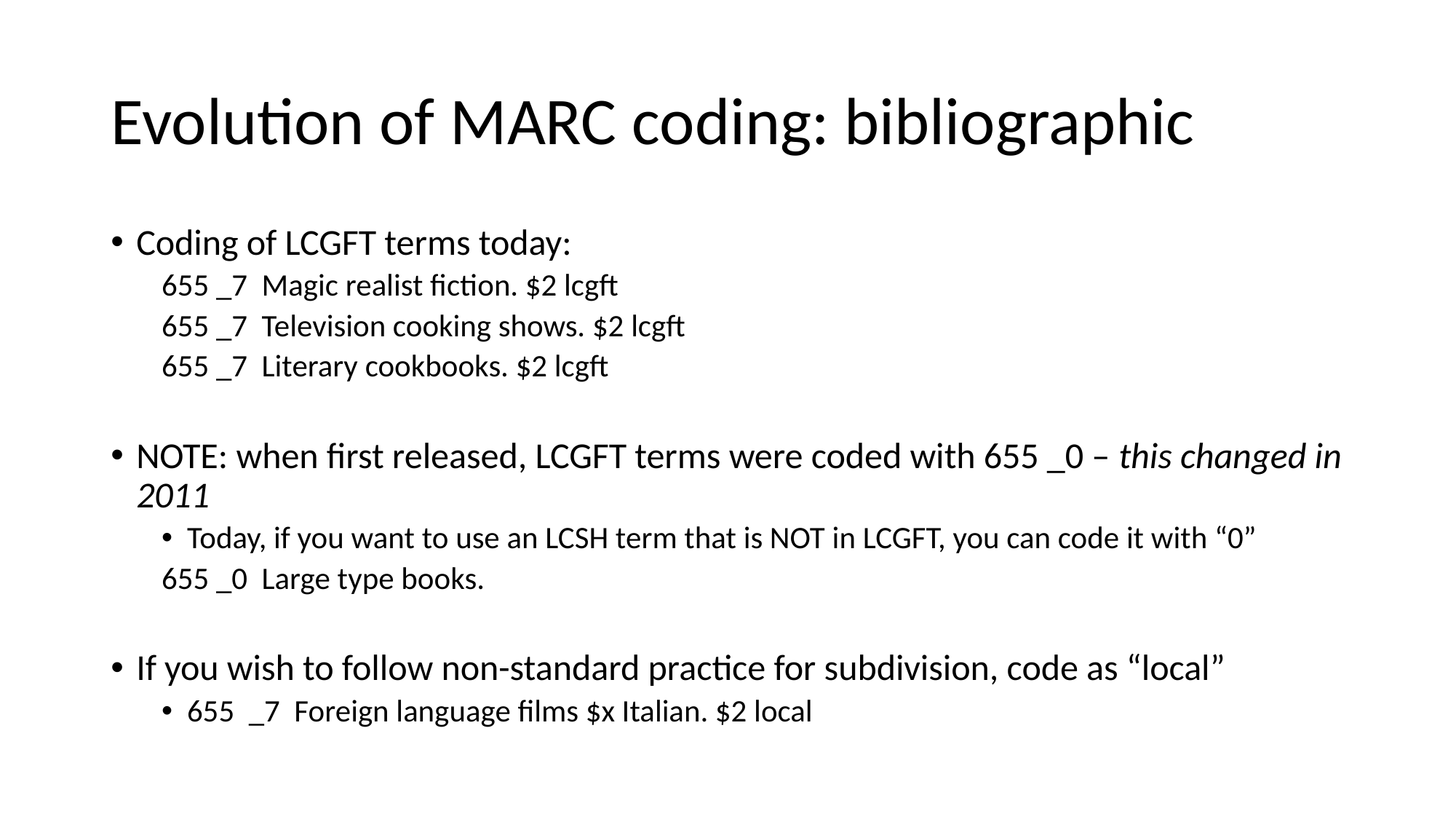

# Evolution of MARC coding: bibliographic
Coding of LCGFT terms today:
	655 _7  Magic realist fiction. $2 lcgft
	655 _7  Television cooking shows. $2 lcgft
	655 _7  Literary cookbooks. $2 lcgft

NOTE: when first released, LCGFT terms were coded with 655 _0 – this changed in 2011
Today, if you want to use an LCSH term that is NOT in LCGFT, you can code it with “0”
	655 _0  Large type books.

If you wish to follow non-standard practice for subdivision, code as “local”
655  _7  Foreign language films $x Italian. $2 local